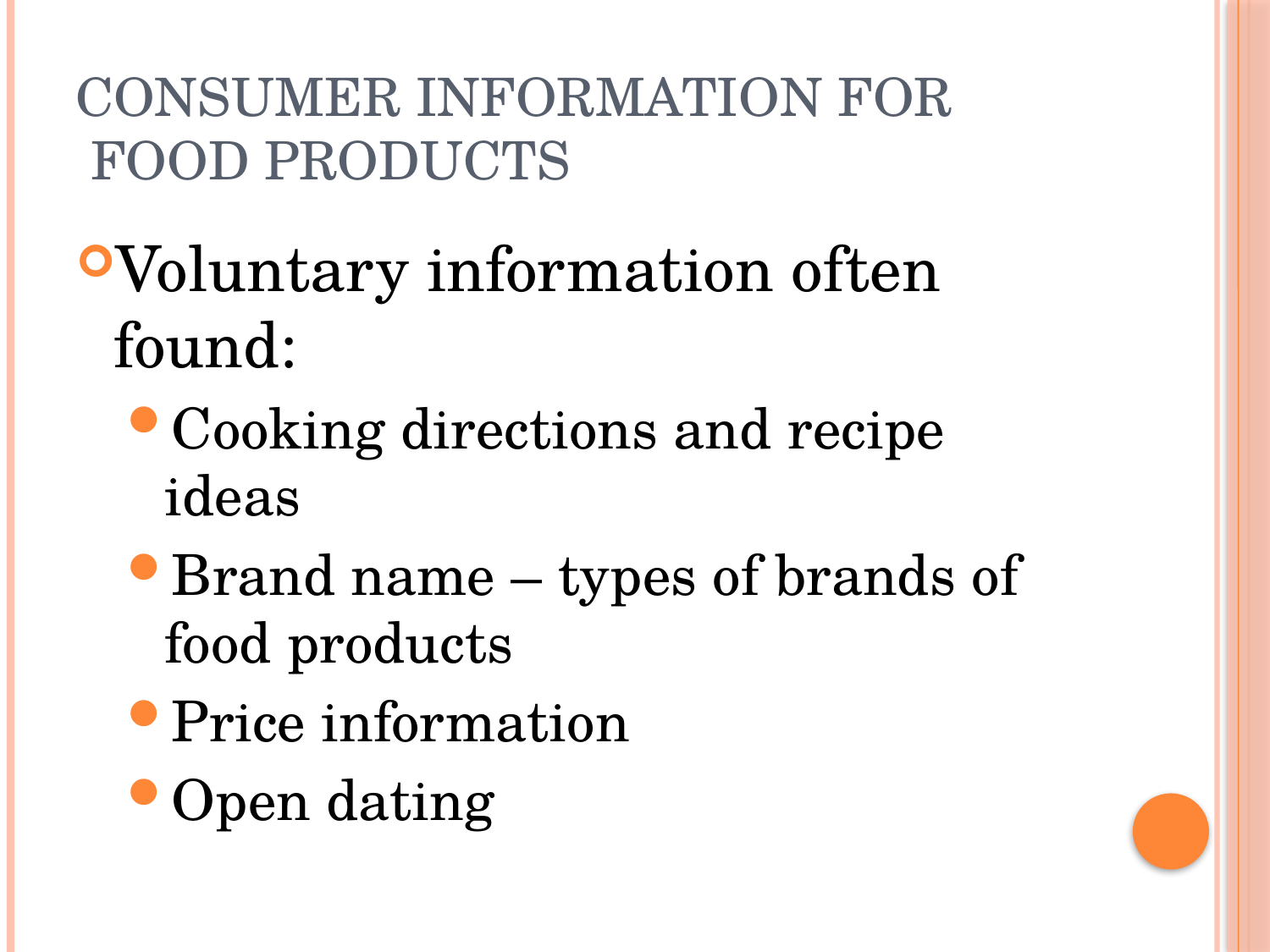

# Consumer information for Food Products
Voluntary information often found:
Cooking directions and recipe ideas
Brand name – types of brands of food products
Price information
Open dating